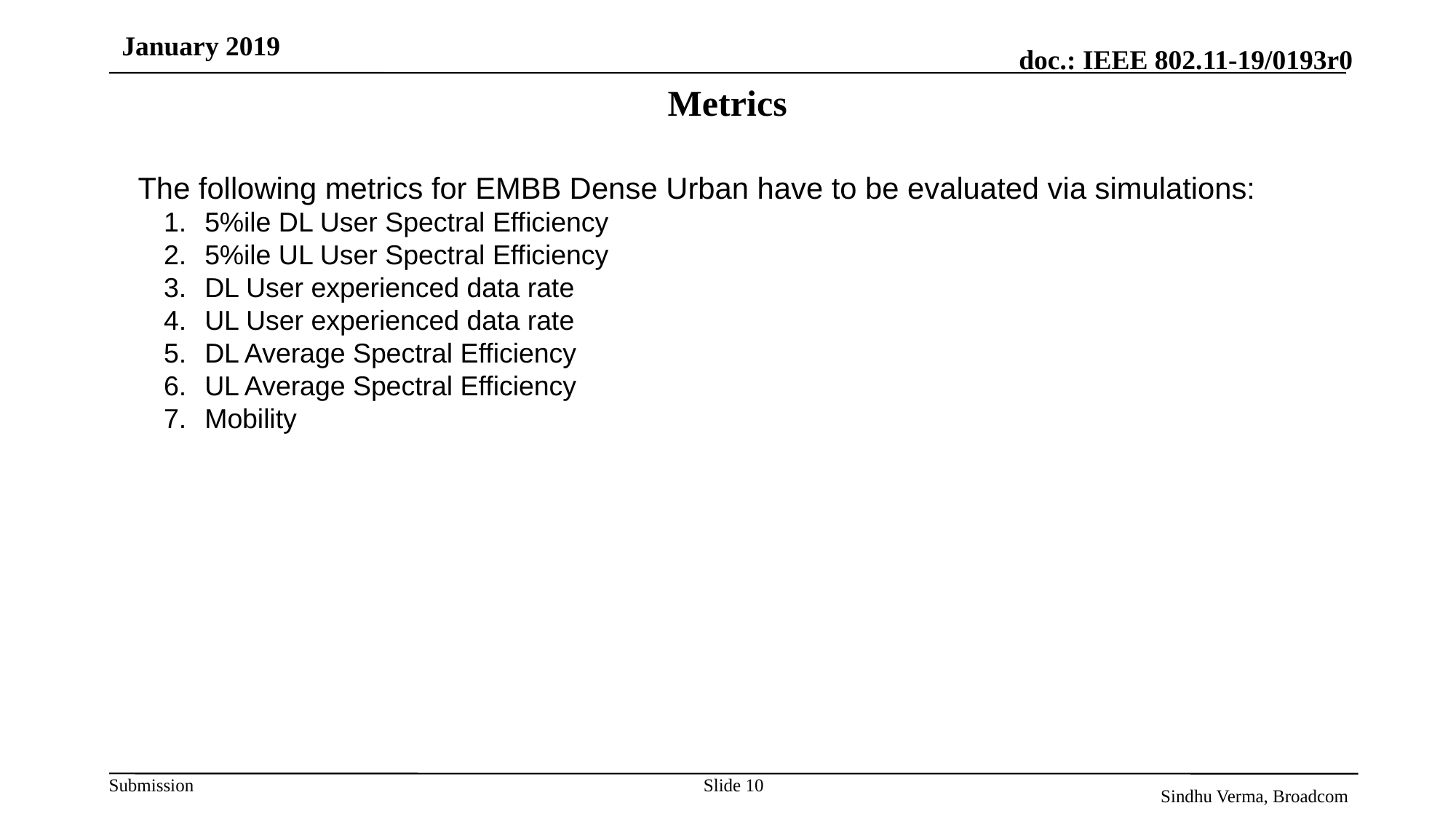

January 2019
# Metrics

The following metrics for EMBB Dense Urban have to be evaluated via simulations:
5%ile DL User Spectral Efficiency
5%ile UL User Spectral Efficiency
DL User experienced data rate
UL User experienced data rate
DL Average Spectral Efficiency
UL Average Spectral Efficiency
Mobility
Slide 10
Sindhu Verma, Broadcom